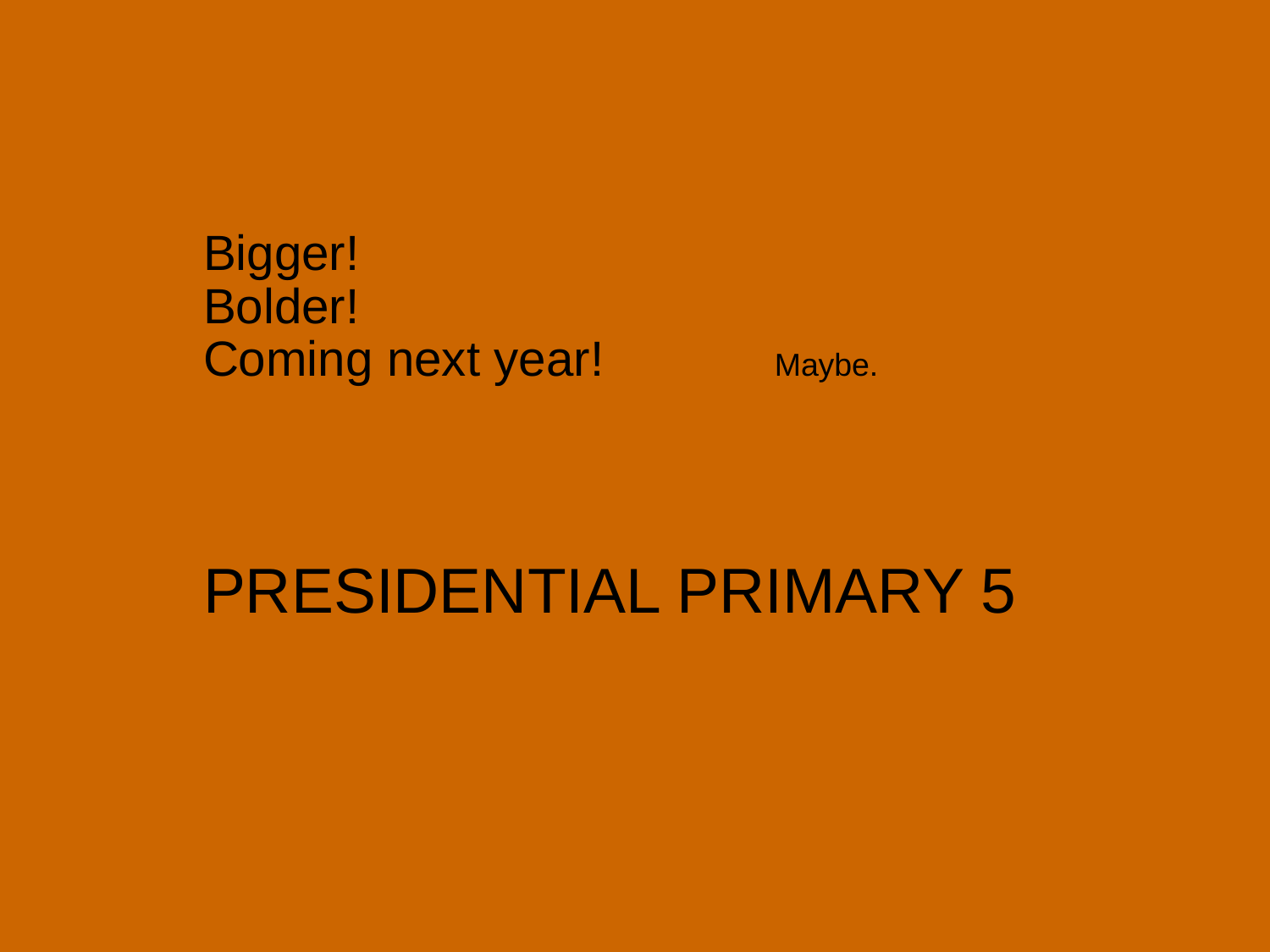

# Bigger! Bolder! Coming next year! PRESIDENTIAL PRIMARY 5
Maybe.